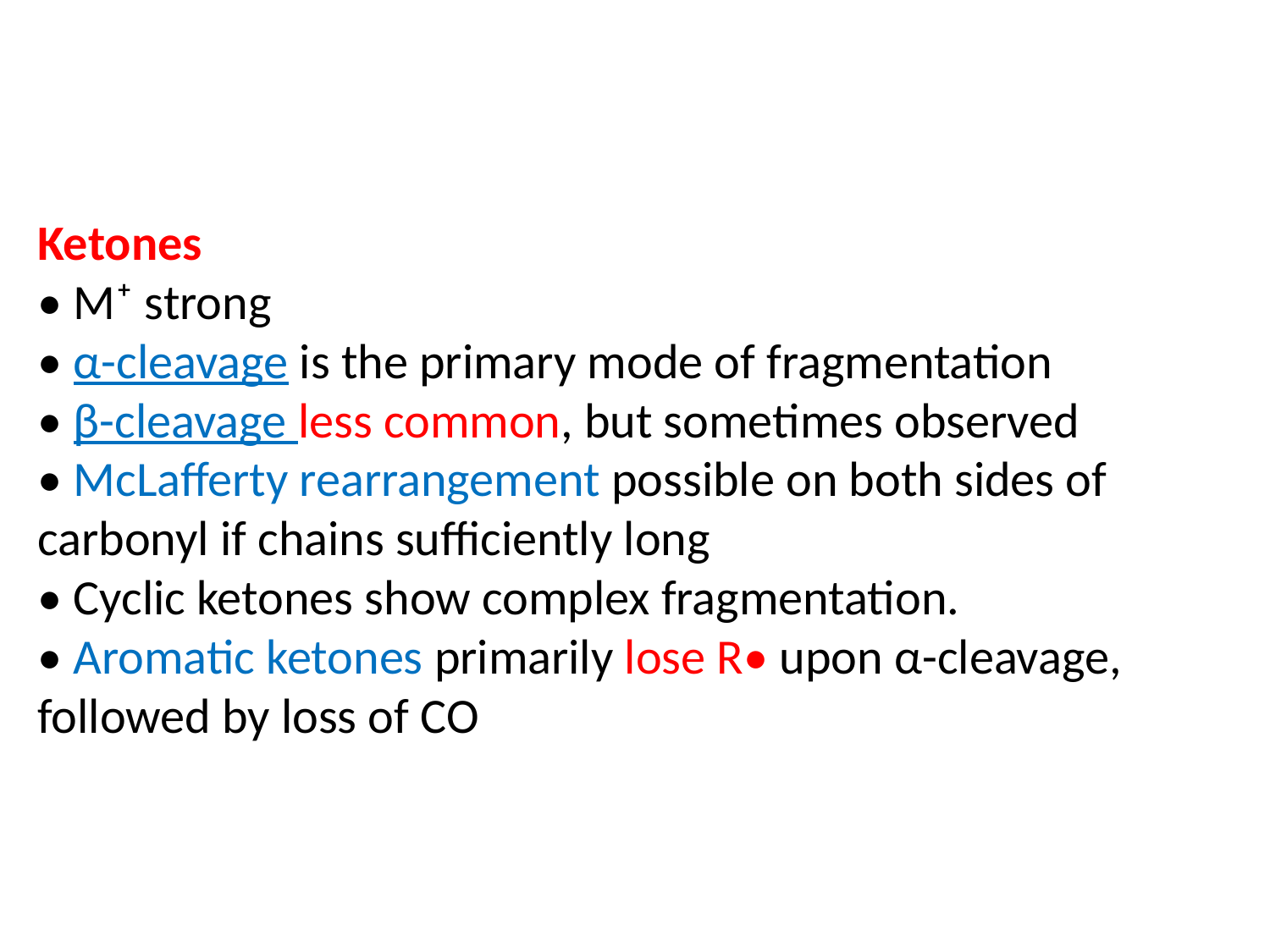

# Ketones • M⁺ strong • α-cleavage is the primary mode of fragmentation • β-cleavage less common, but sometimes observed • McLafferty rearrangement possible on both sides of carbonyl if chains sufficiently long • Cyclic ketones show complex fragmentation. • Aromatic ketones primarily lose R• upon α-cleavage, followed by loss of CO